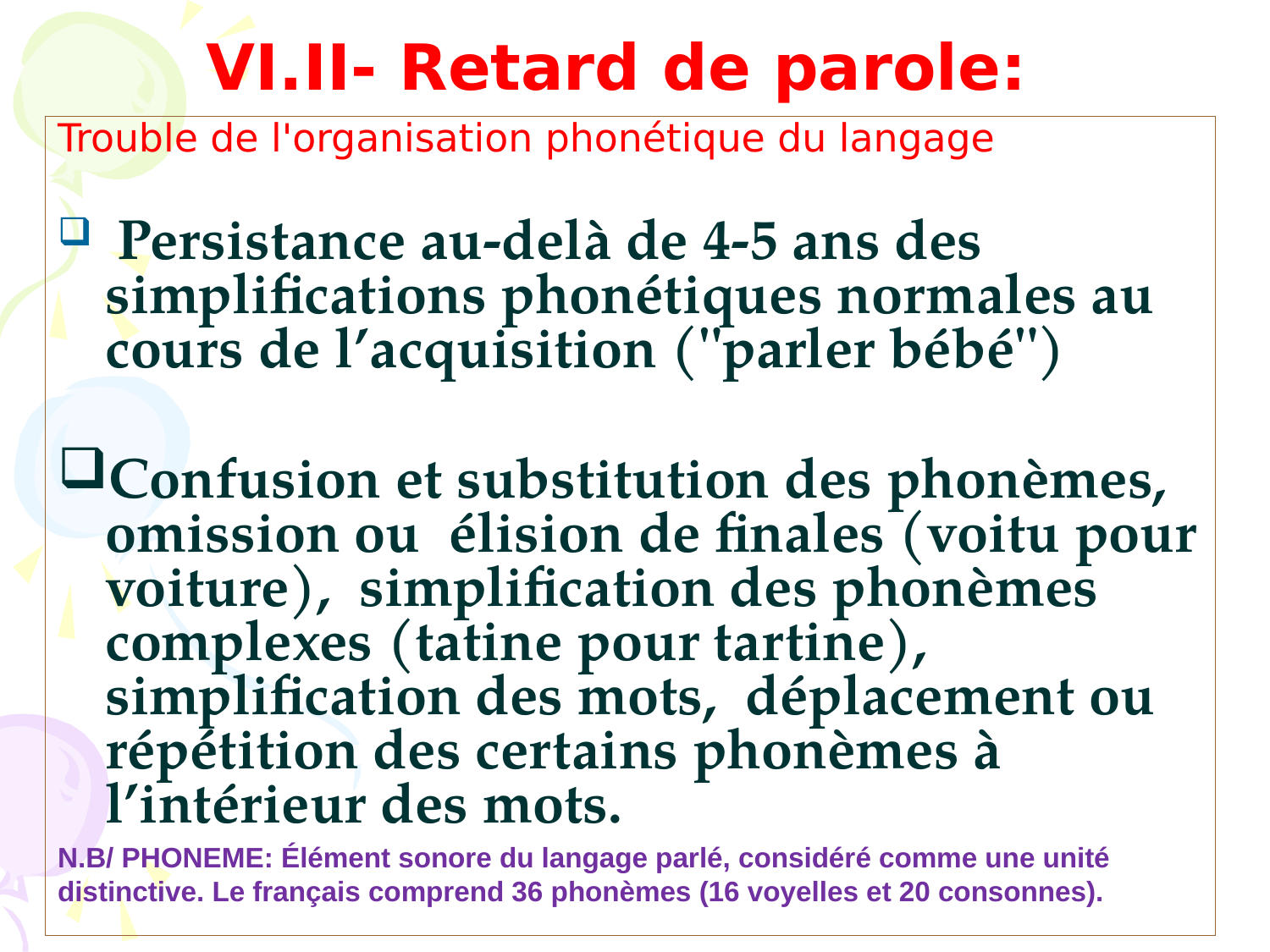

VI.II- Retard de parole:
Trouble de l'organisation phonétique du langage

 Persistance au-delà de 4-5 ans des simplifications phonétiques normales au cours de l’acquisition ("parler bébé")

Confusion et substitution des phonèmes, omission ou  élision de finales (voitu pour voiture),  simplification des phonèmes complexes (tatine pour tartine),  simplification des mots,  déplacement ou  répétition des certains phonèmes à l’intérieur des mots.
N.B/ PHONEME: Élément sonore du langage parlé, considéré comme une unité distinctive. Le français comprend 36 phonèmes (16 voyelles et 20 consonnes).